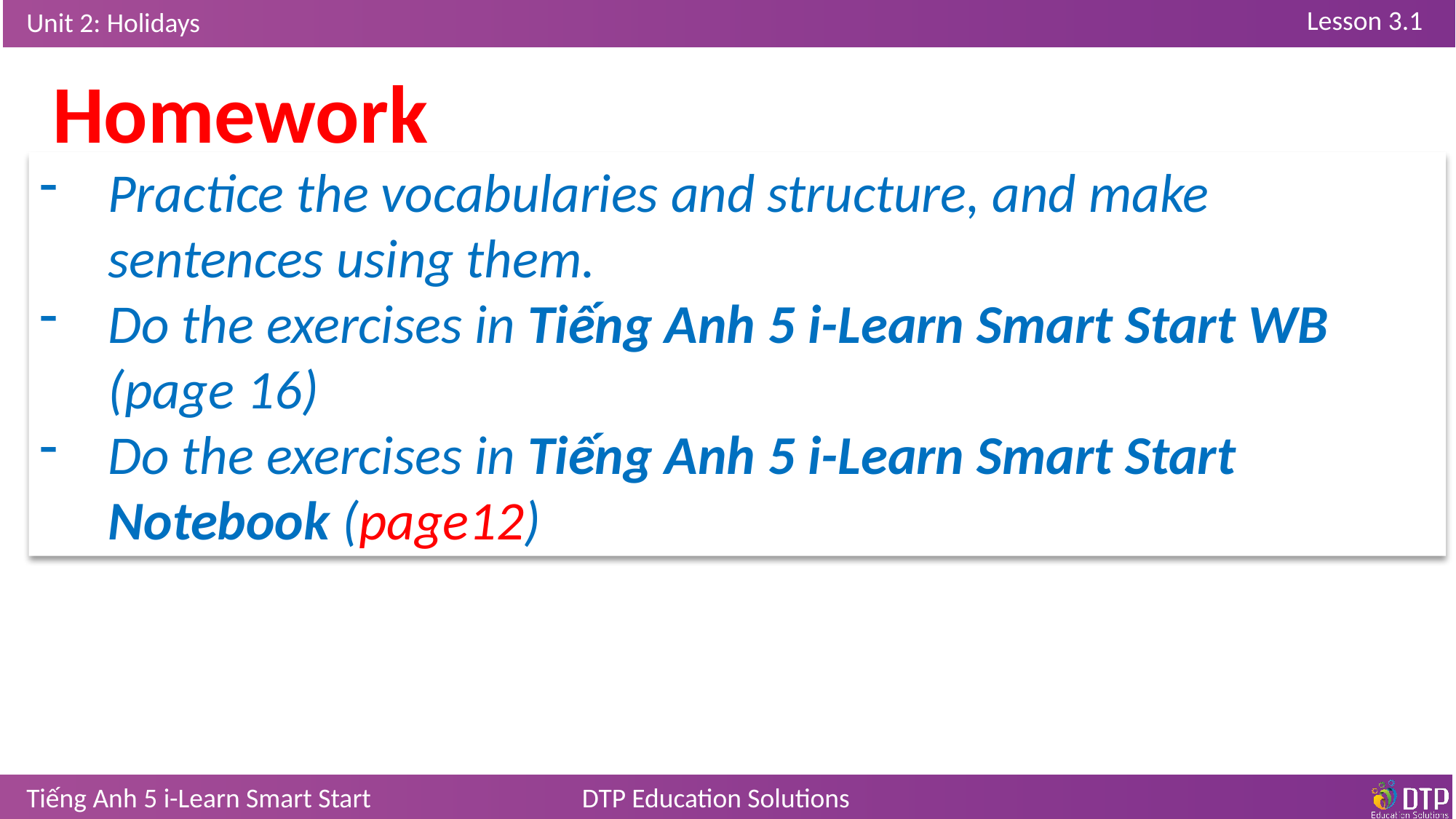

Homework
Practice the vocabularies and structure, and make sentences using them.
Do the exercises in Tiếng Anh 5 i-Learn Smart Start WB (page 16)
Do the exercises in Tiếng Anh 5 i-Learn Smart Start Notebook (page12)